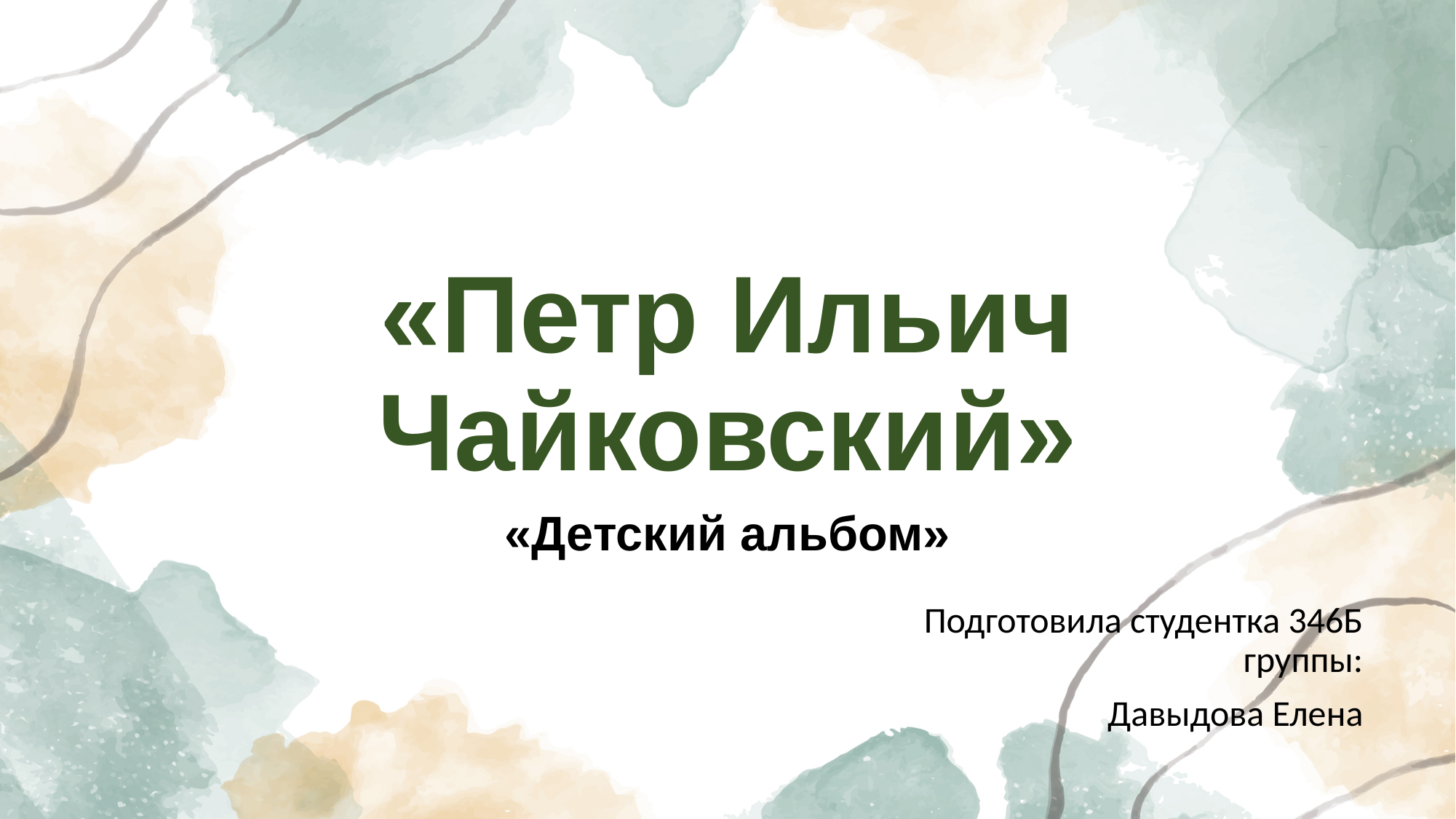

# «Петр Ильич Чайковский»
«Детский альбом»
Подготовила студентка 346Б группы:
Давыдова Елена